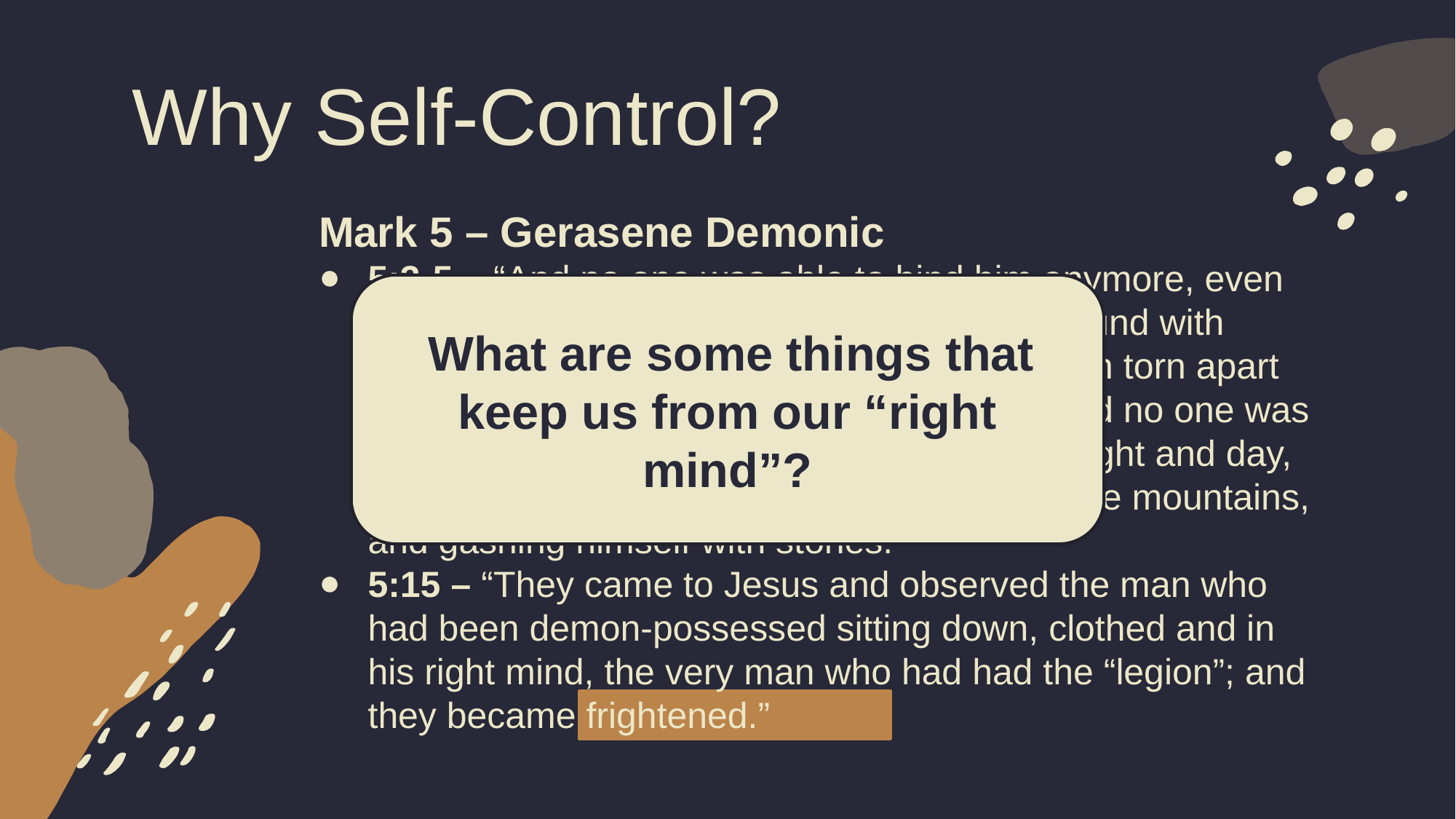

# Why Self-Control?
Mark 5 – Gerasene Demonic
5:3-5 – “And no one was able to bind him anymore, even with a chain; 4 because he had often been bound with shackles and chains, and the chains had been torn apart by him and the shackles broken in pieces, and no one was strong enough to subdue him. 5 Constantly, night and day, he was screaming among the tombs and in the mountains, and gashing himself with stones.”
5:15 – “They came to Jesus and observed the man who had been demon-possessed sitting down, clothed and in his right mind, the very man who had had the “legion”; and they became frightened.”
 What are some things that keep us from our “right mind”?